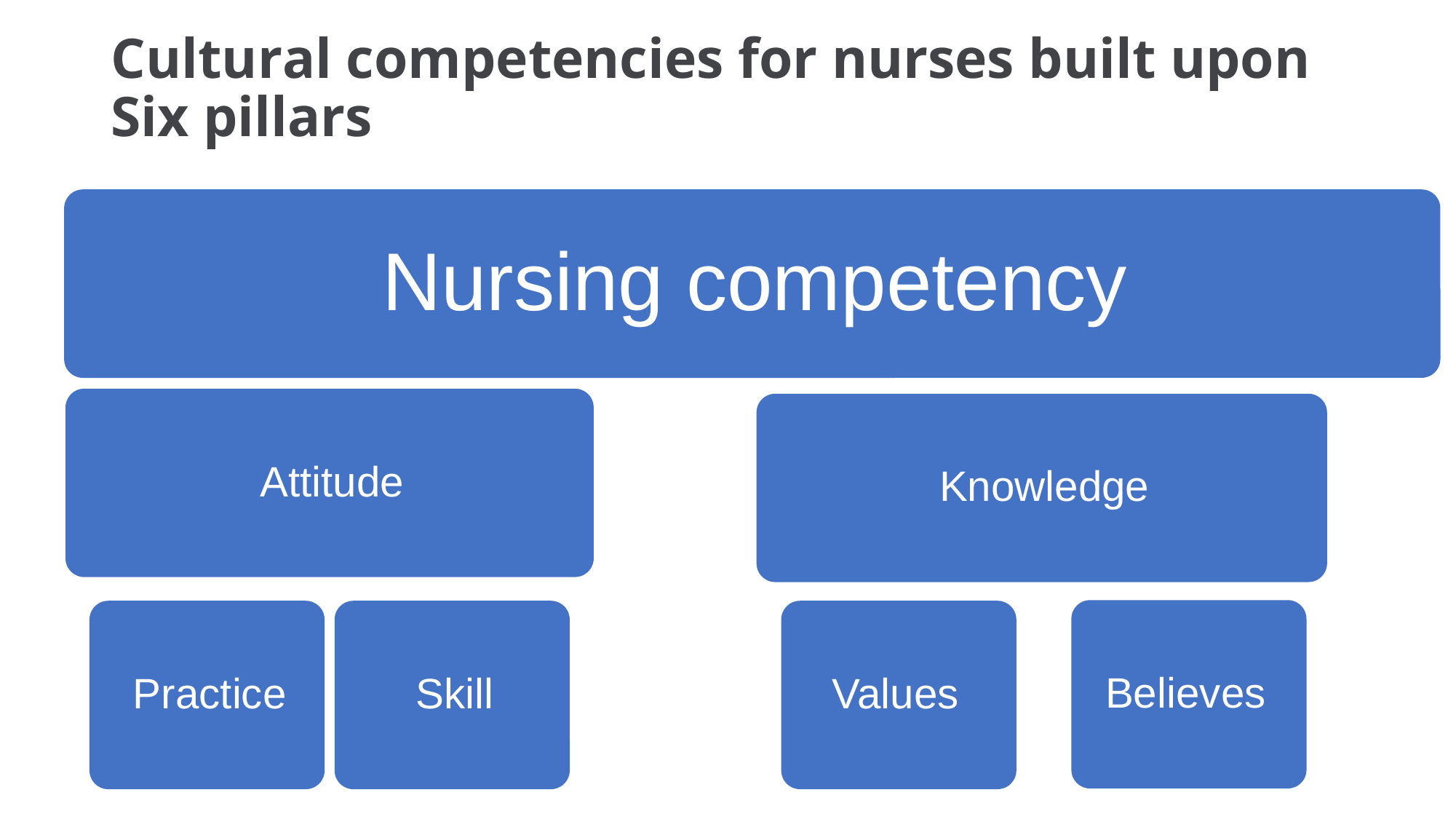

# Cultural competencies for nurses built upon Six pillars
Nursing competency
Attitude
Practice
Skill
Knowledge
Values
Believes